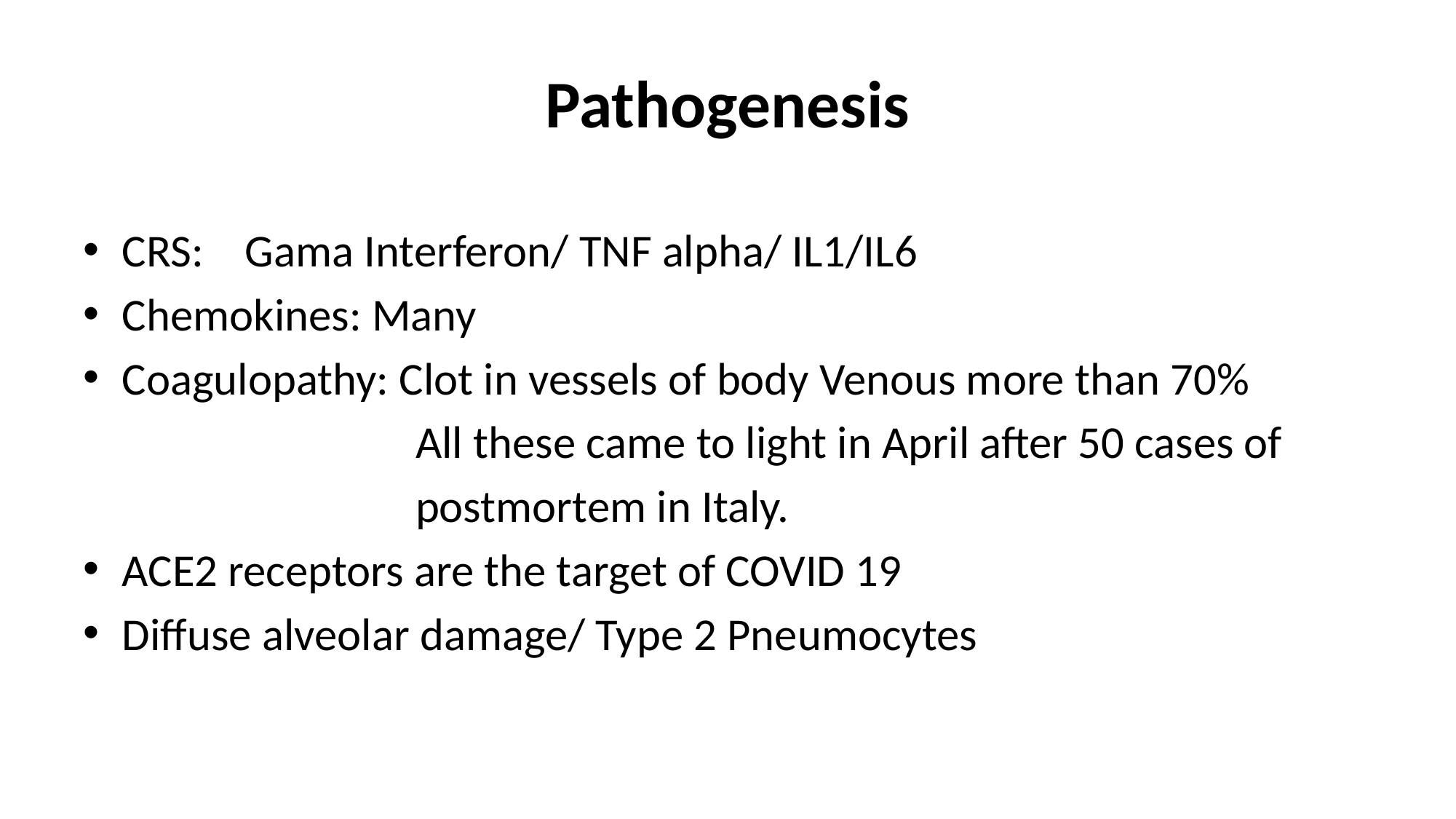

# Pathogenesis

CRS:    Gama Interferon/ TNF alpha/ IL1/IL6
Chemokines: Many
Coagulopathy: Clot in vessels of body Venous more than 70%
                                All these came to light in April after 50 cases of
                                postmortem in Italy.
ACE2 receptors are the target of COVID 19
Diffuse alveolar damage/ Type 2 Pneumocytes